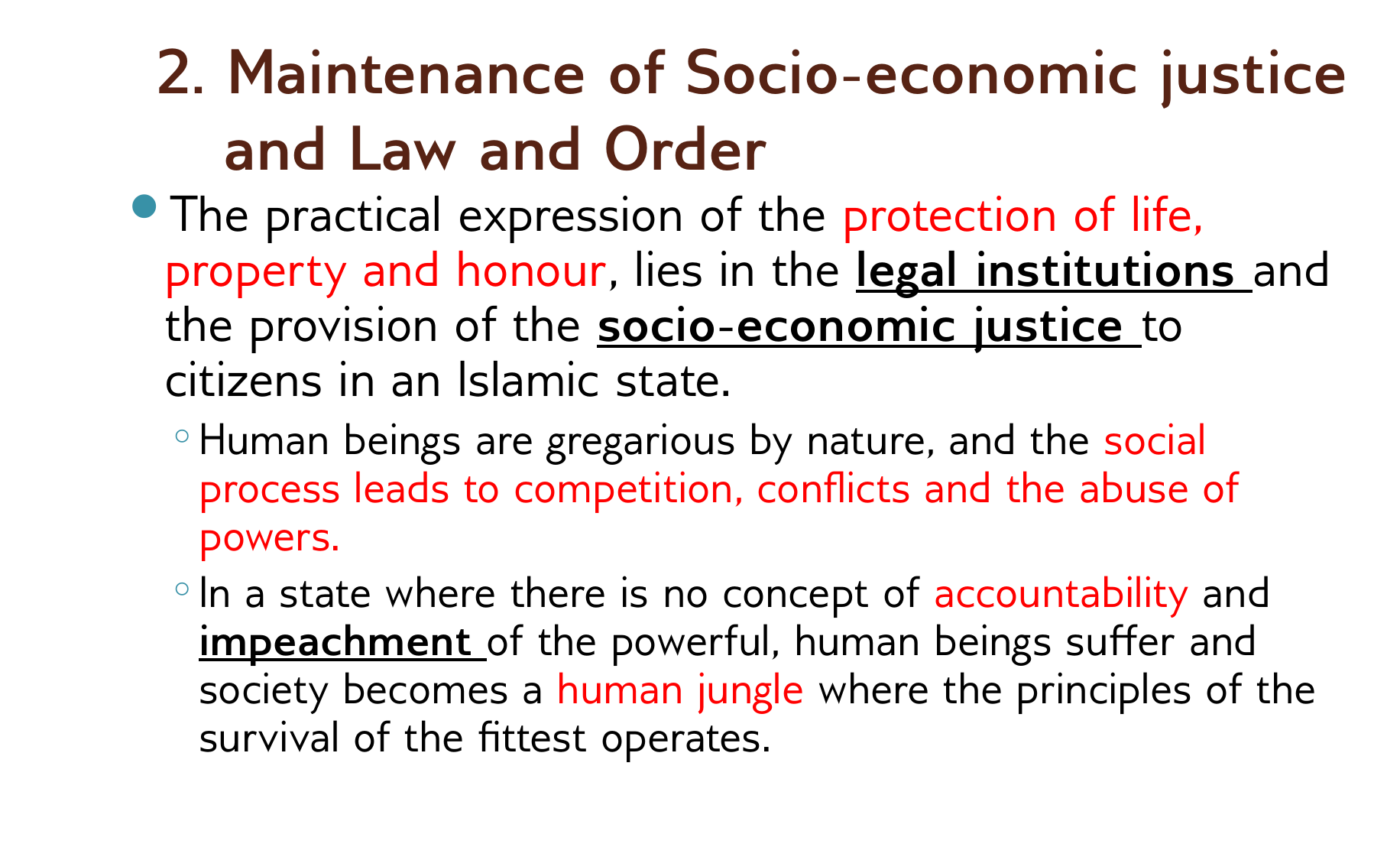

# 2. Maintenance of Socio-economic justice and Law and Order
The practical expression of the protection of life, property and honour, lies in the legal institutions and the provision of the socio-economic justice to citizens in an Islamic state.
Human beings are gregarious by nature, and the social process leads to competition, conflicts and the abuse of powers.
In a state where there is no concept of accountability and impeachment of the powerful, human beings suffer and society becomes a human jungle where the principles of the survival of the fittest operates.